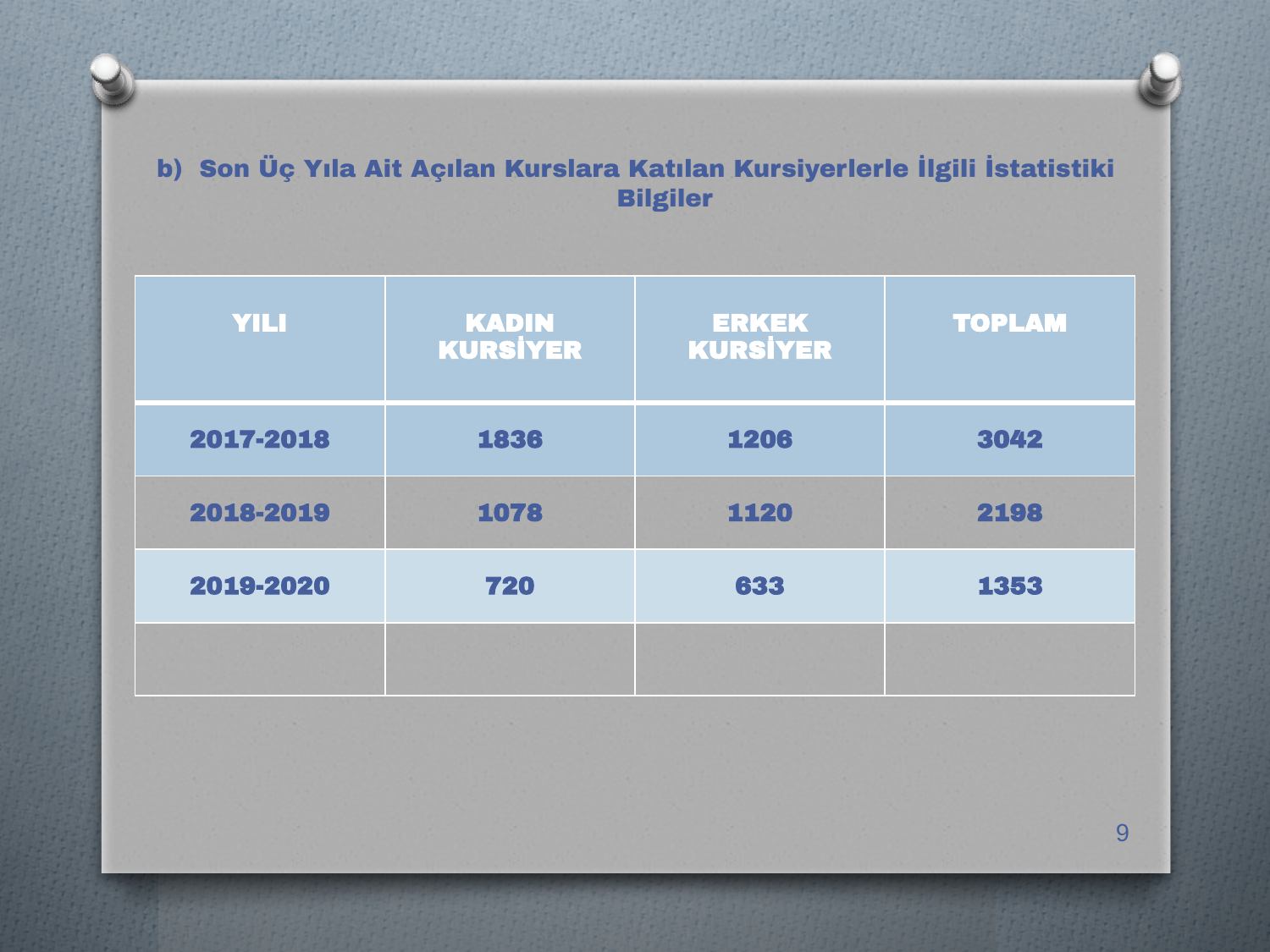

# b)  Son Üç Yıla Ait Açılan Kurslara Katılan Kursiyerlerle İlgili İstatistiki Bilgiler
| YILI | KADIN KURSİYER | ERKEK KURSİYER | TOPLAM |
| --- | --- | --- | --- |
| 2017-2018 | 1836 | 1206 | 3042 |
| 2018-2019 | 1078 | 1120 | 2198 |
| 2019-2020 | 720 | 633 | 1353 |
|  |  |  |  |
9